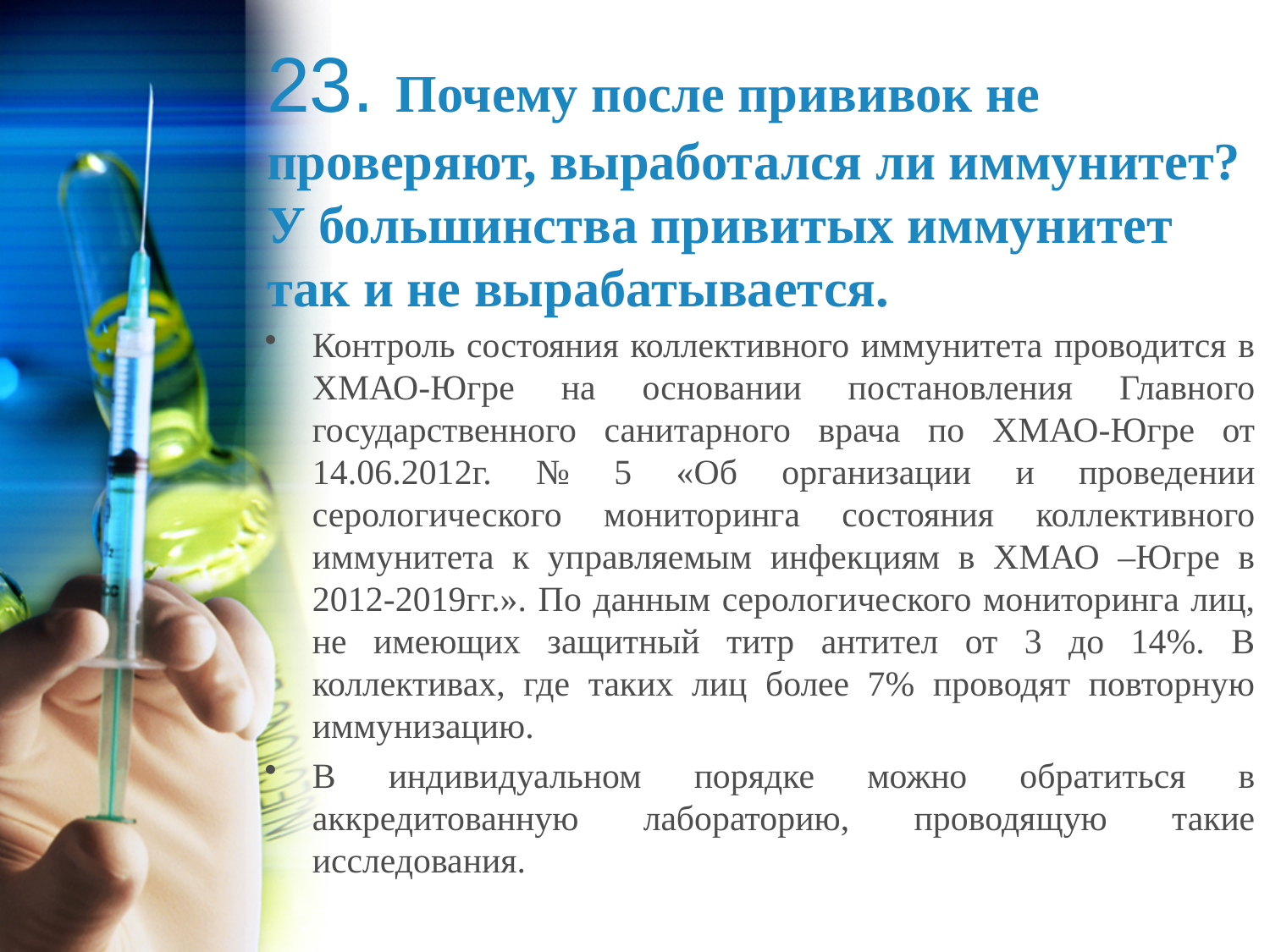

# 23. Почему после прививок не проверяют, выработался ли иммунитет? У большинства привитых иммунитет так и не вырабатывается.
Контроль состояния коллективного иммунитета проводится в ХМАО-Югре на основании постановления Главного государственного санитарного врача по ХМАО-Югре от 14.06.2012г. № 5 «Об организации и проведении серологического мониторинга состояния коллективного иммунитета к управляемым инфекциям в ХМАО –Югре в 2012-2019гг.». По данным серологического мониторинга лиц, не имеющих защитный титр антител от 3 до 14%. В коллективах, где таких лиц более 7% проводят повторную иммунизацию.
В индивидуальном порядке можно обратиться в аккредитованную лабораторию, проводящую такие исследования.